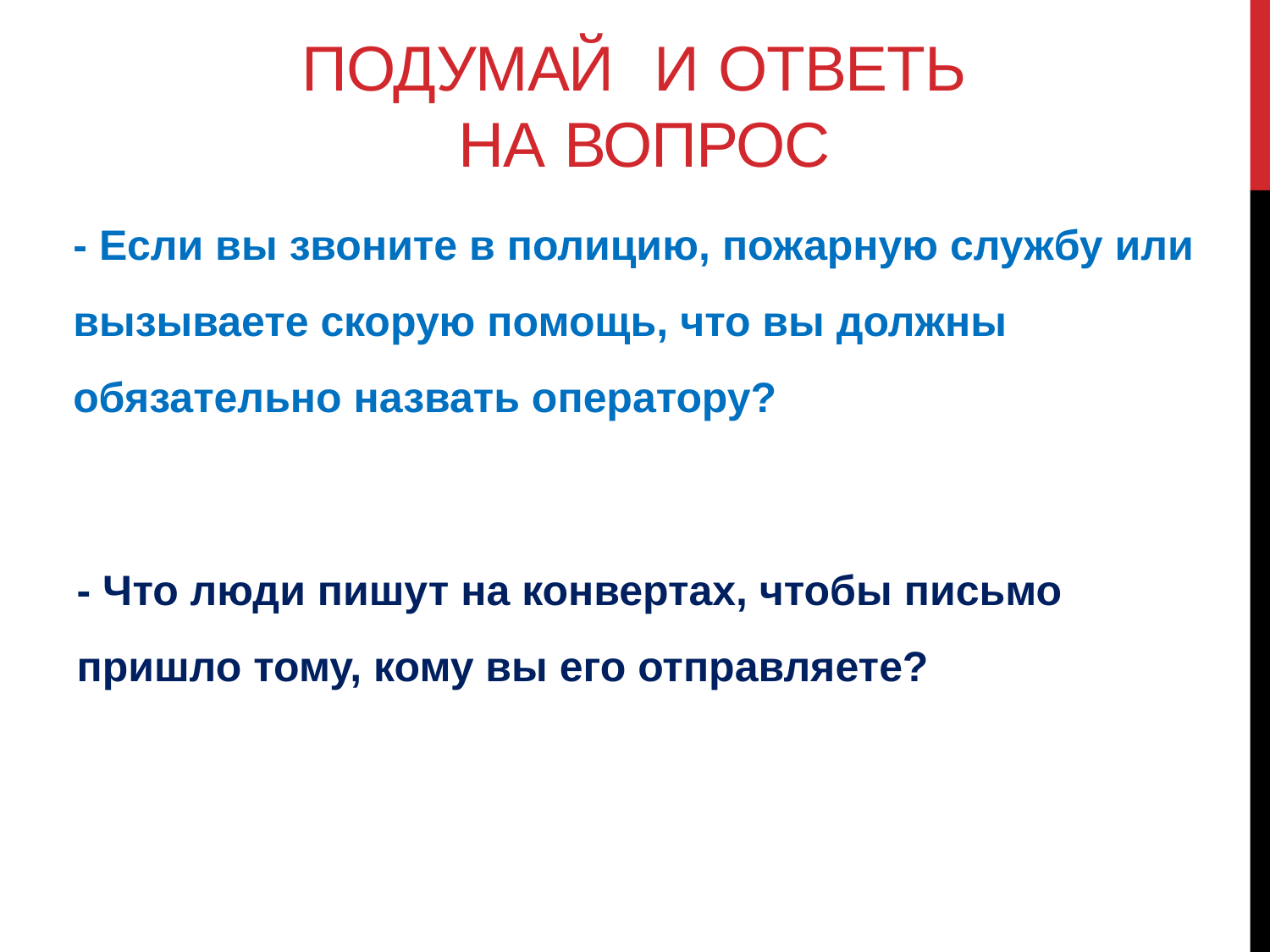

ПОДУМАЙ  И ОТВЕТЬ
НА ВОПРОС
- Если вы звоните в полицию, пожарную службу или вызываете скорую помощь, что вы должны обязательно назвать оператору?
- Что люди пишут на конвертах, чтобы письмо пришло тому, кому вы его отправляете?